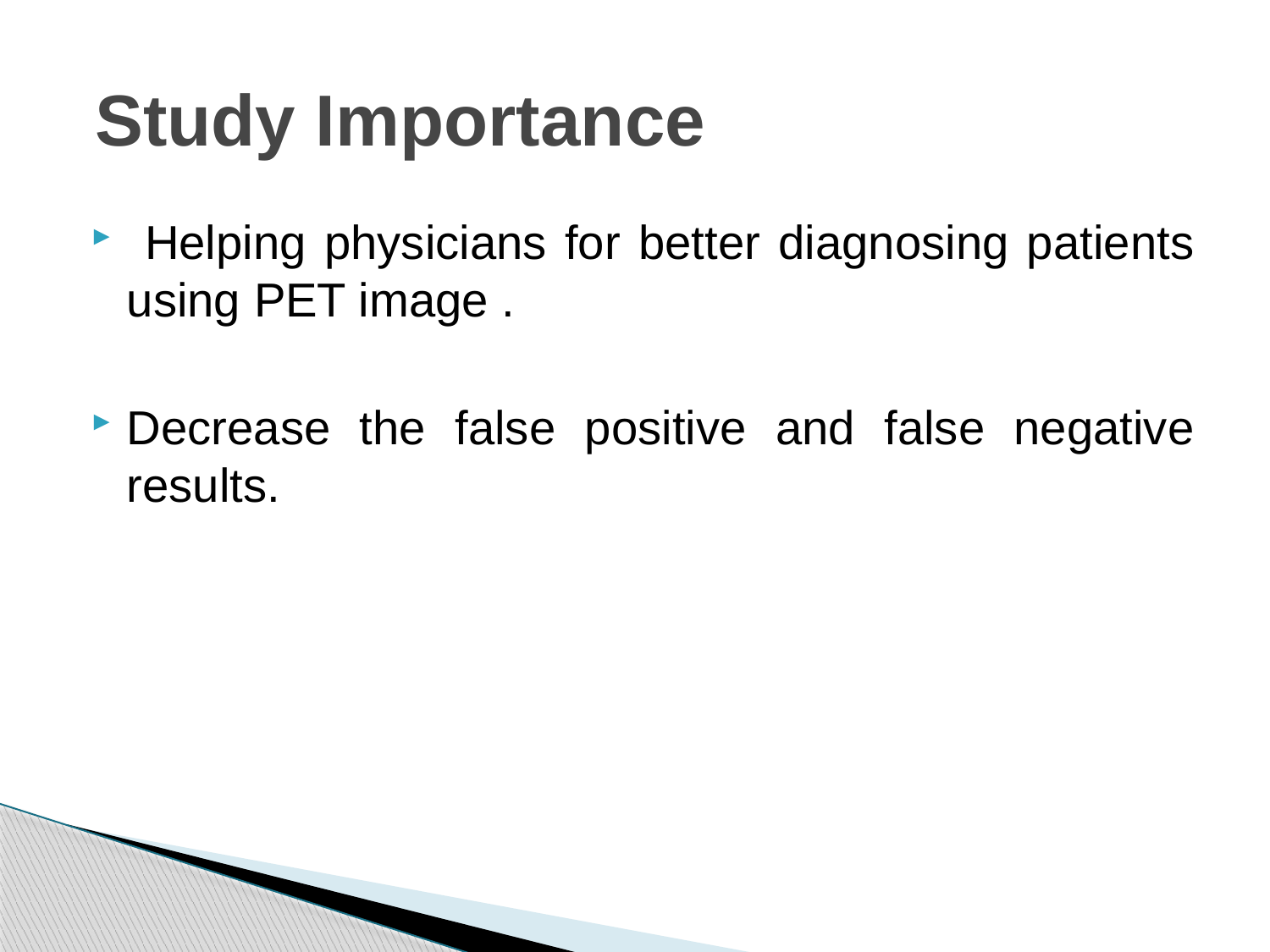

# Study Importance
 Helping physicians for better diagnosing patients using PET image .

Decrease the false positive and false negative results.